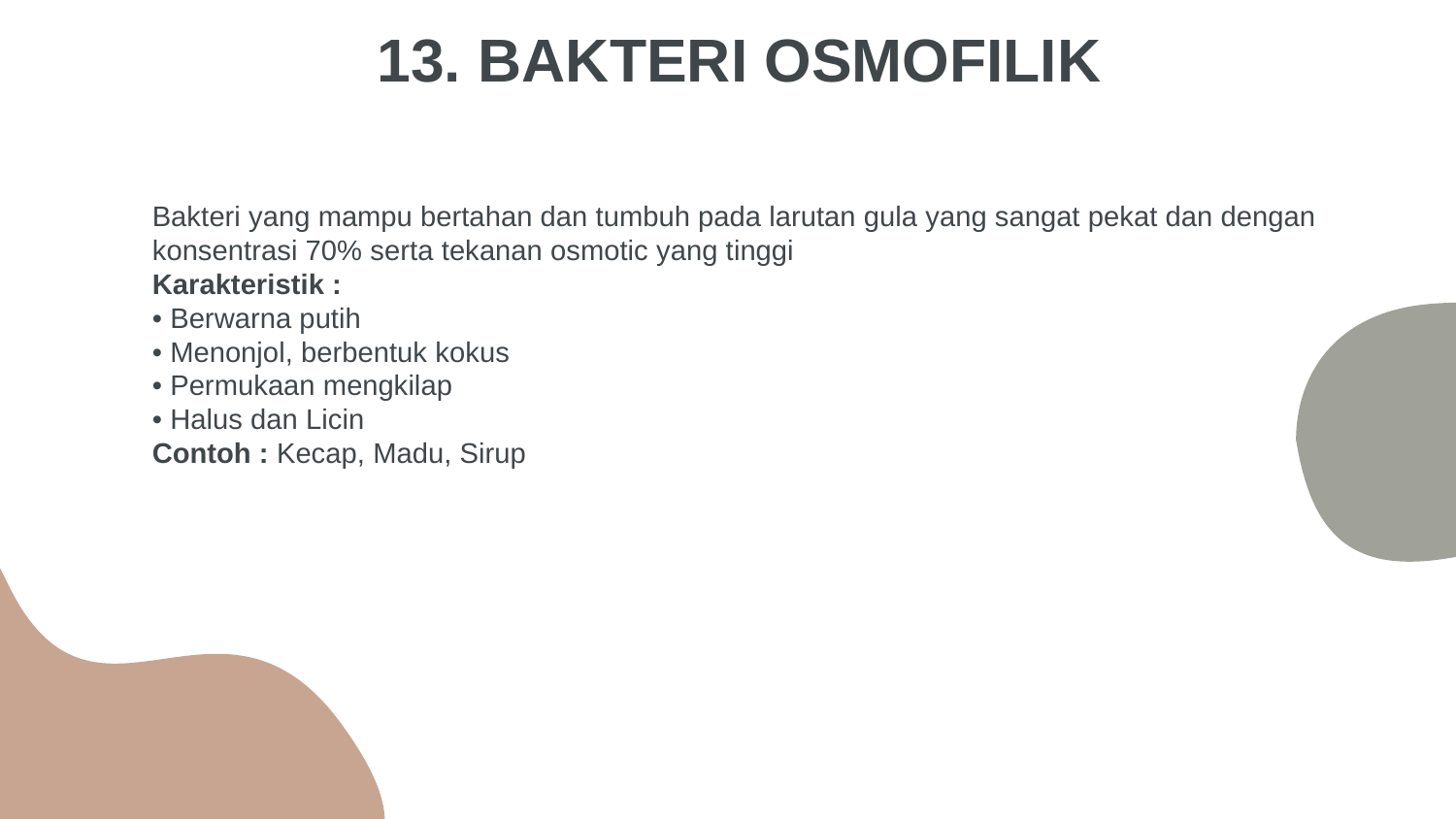

# 13. BAKTERI OSMOFILIK
Bakteri yang mampu bertahan dan tumbuh pada larutan gula yang sangat pekat dan dengan konsentrasi 70% serta tekanan osmotic yang tinggi
Karakteristik :
• Berwarna putih
• Menonjol, berbentuk kokus
• Permukaan mengkilap
• Halus dan Licin
Contoh : Kecap, Madu, Sirup